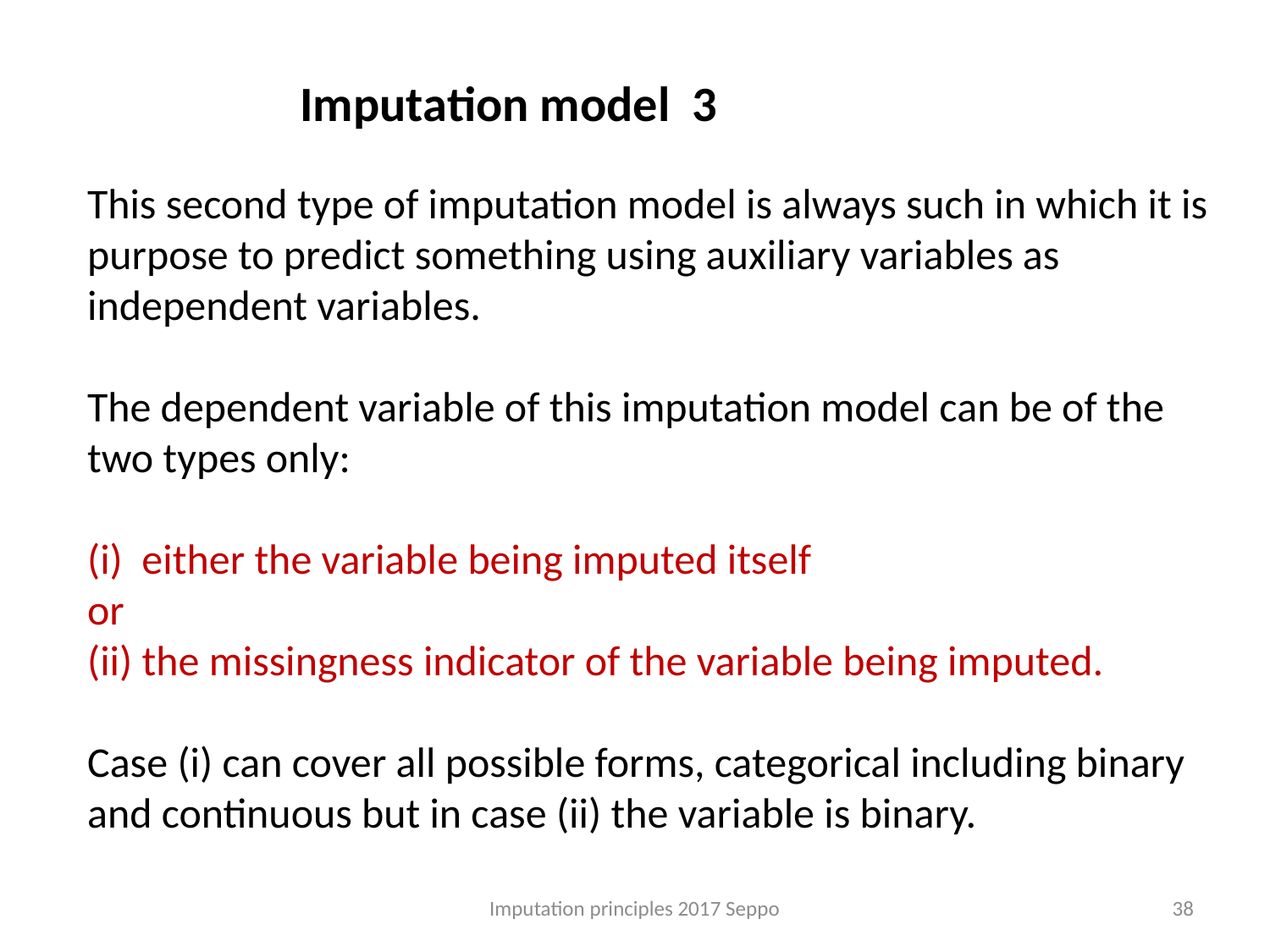

Imputation model  3
This second type of imputation model is always such in which it is purpose to predict something using auxiliary variables as independent variables.

The dependent variable of this imputation model can be of the two types only:

(i)  either the variable being imputed itself
or
(ii) the missingness indicator of the variable being imputed.

Case (i) can cover all possible forms, categorical including binary and continuous but in case (ii) the variable is binary.
Imputation principles 2017 Seppo
38